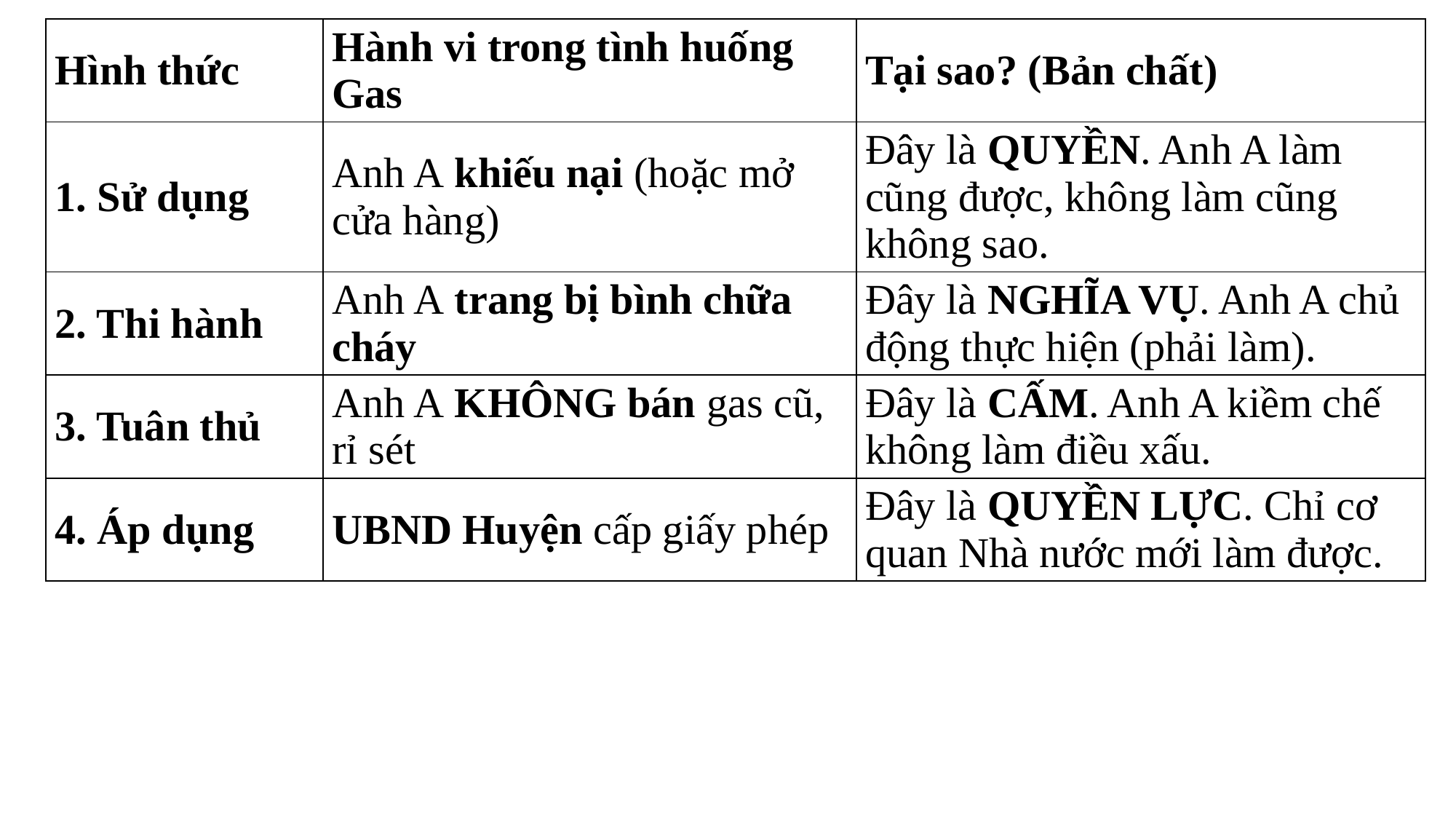

| Hình thức | Hành vi trong tình huống Gas | Tại sao? (Bản chất) |
| --- | --- | --- |
| 1. Sử dụng | Anh A khiếu nại (hoặc mở cửa hàng) | Đây là QUYỀN. Anh A làm cũng được, không làm cũng không sao. |
| 2. Thi hành | Anh A trang bị bình chữa cháy | Đây là NGHĨA VỤ. Anh A chủ động thực hiện (phải làm). |
| 3. Tuân thủ | Anh A KHÔNG bán gas cũ, rỉ sét | Đây là CẤM. Anh A kiềm chế không làm điều xấu. |
| 4. Áp dụng | UBND Huyện cấp giấy phép | Đây là QUYỀN LỰC. Chỉ cơ quan Nhà nước mới làm được. |